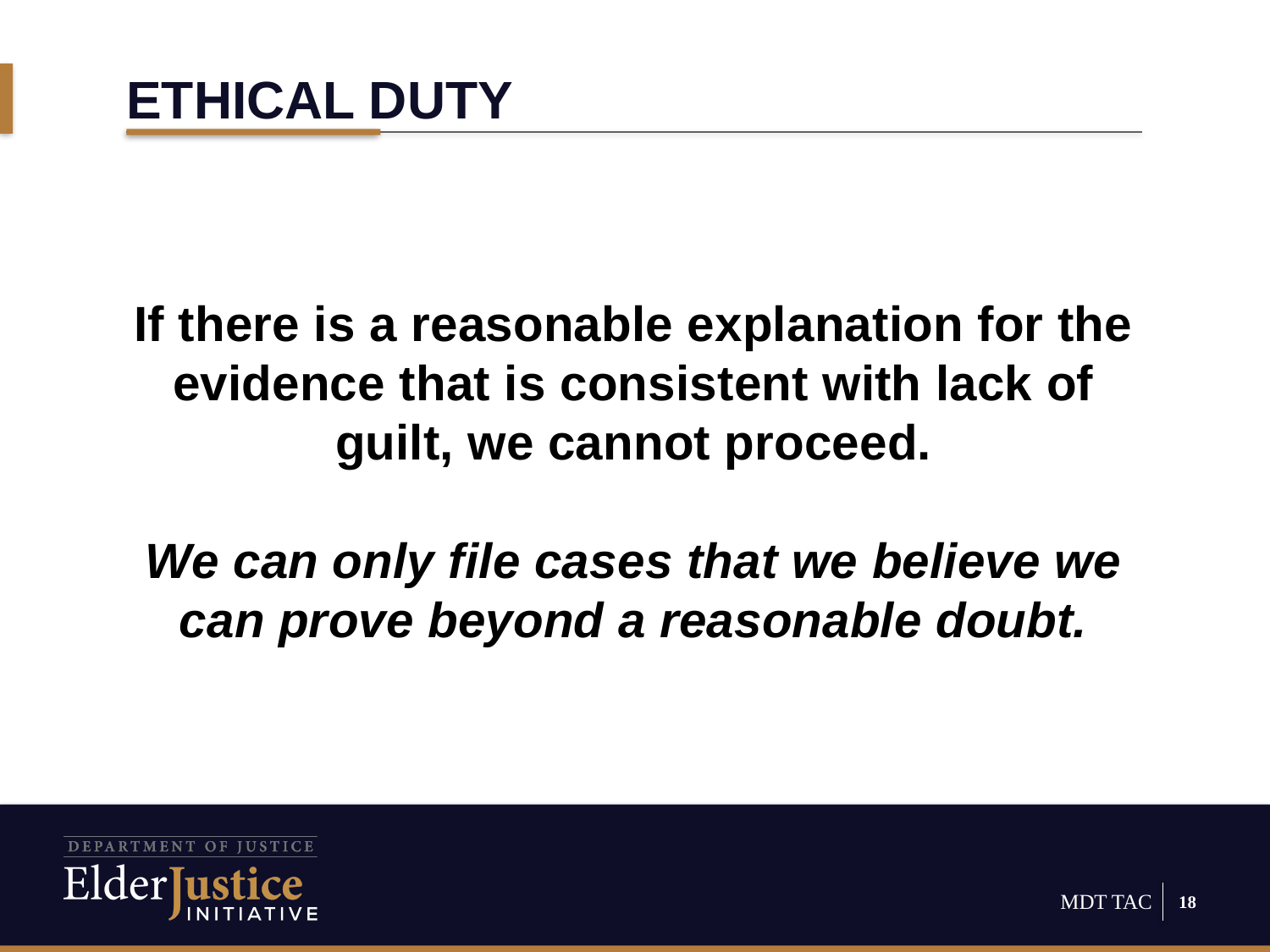

# Ethical duty
If there is a reasonable explanation for the evidence that is consistent with lack of guilt, we cannot proceed.
We can only file cases that we believe we can prove beyond a reasonable doubt.
18